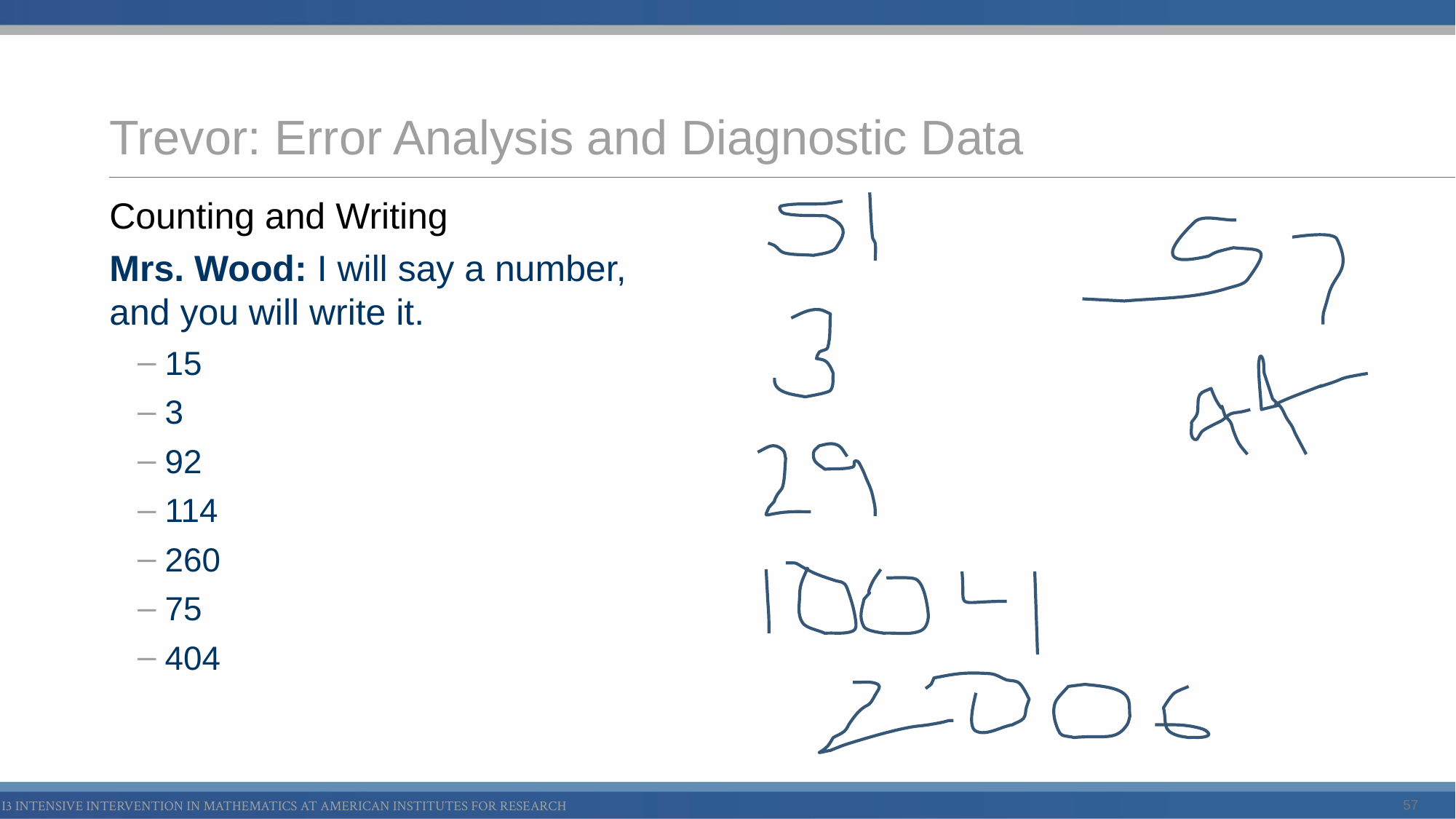

# Trevor: Error Analysis and Diagnostic Data
Counting and Writing
Mrs. Wood: I will say a number,
and you will write it.
15
3
92
114
260
75
404

57